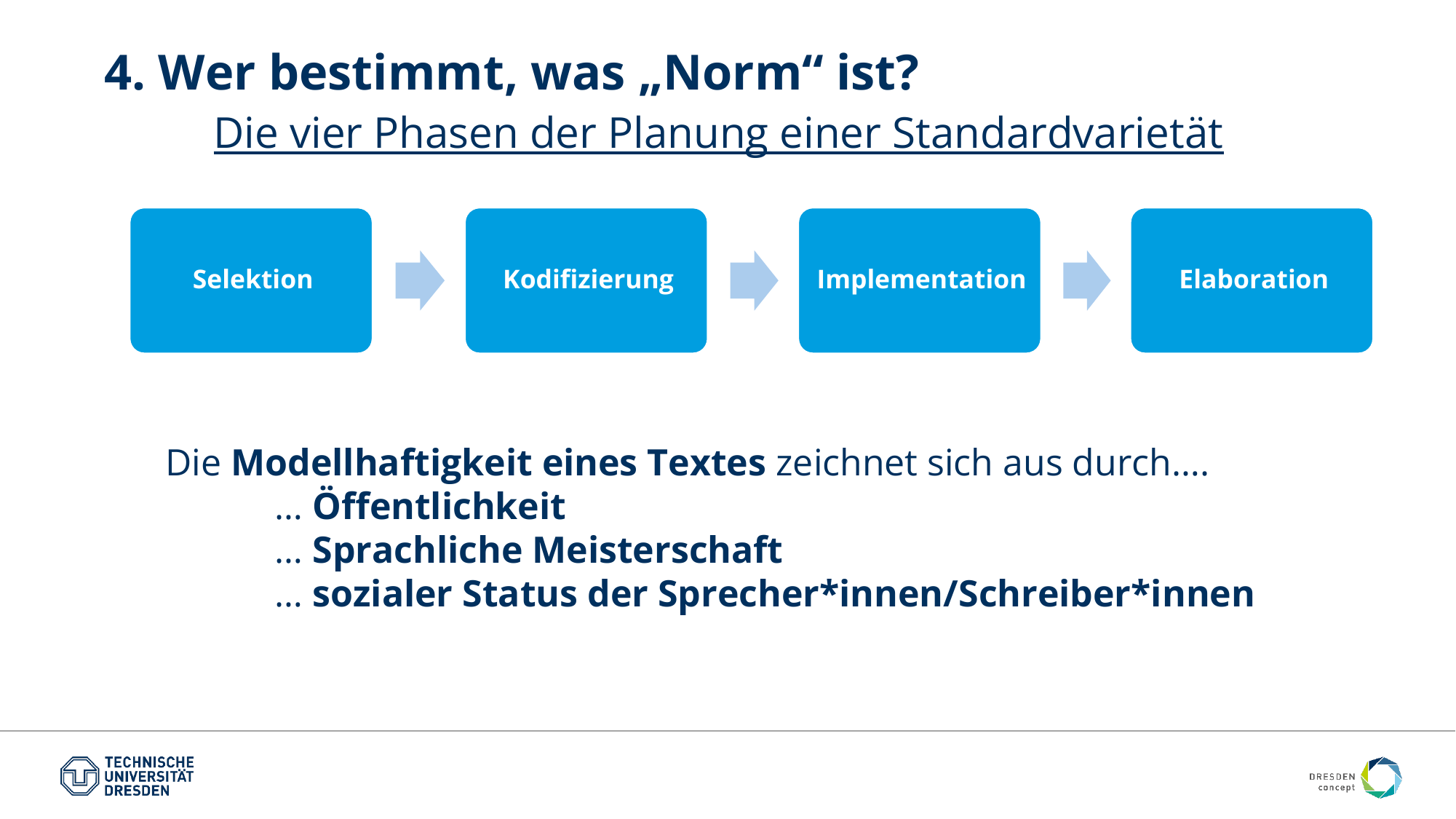

# 4. Wer bestimmt, was „Norm“ ist? Die vier Phasen der Planung einer Standardvarietät
Selektion

Kodifizierung

Implementation

Elaboration
Die Modellhaftigkeit eines Textes zeichnet sich aus durch….
	… Öffentlichkeit
	… Sprachliche Meisterschaft
	… sozialer Status der Sprecher*innen/Schreiber*innen